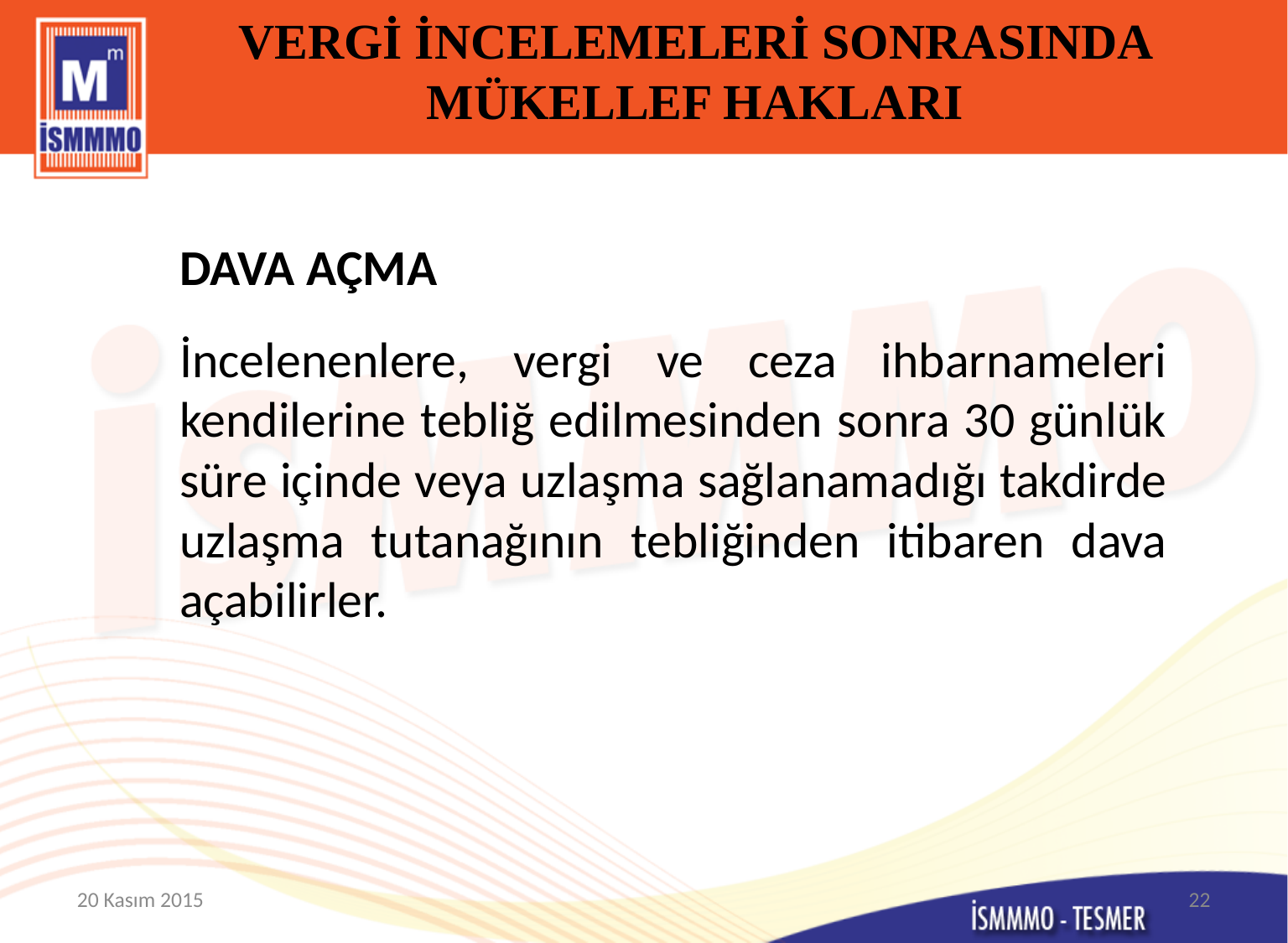

# VERGİ İNCELEMELERİ SONRASINDA MÜKELLEF HAKLARI

DAVA AÇMA
İncelenenlere, vergi ve ceza ihbarnameleri kendilerine tebliğ edilmesinden sonra 30 günlük süre içinde veya uzlaşma sağlanamadığı takdirde uzlaşma tutanağının tebliğinden itibaren dava açabilirler.
20 Kasım 2015
22